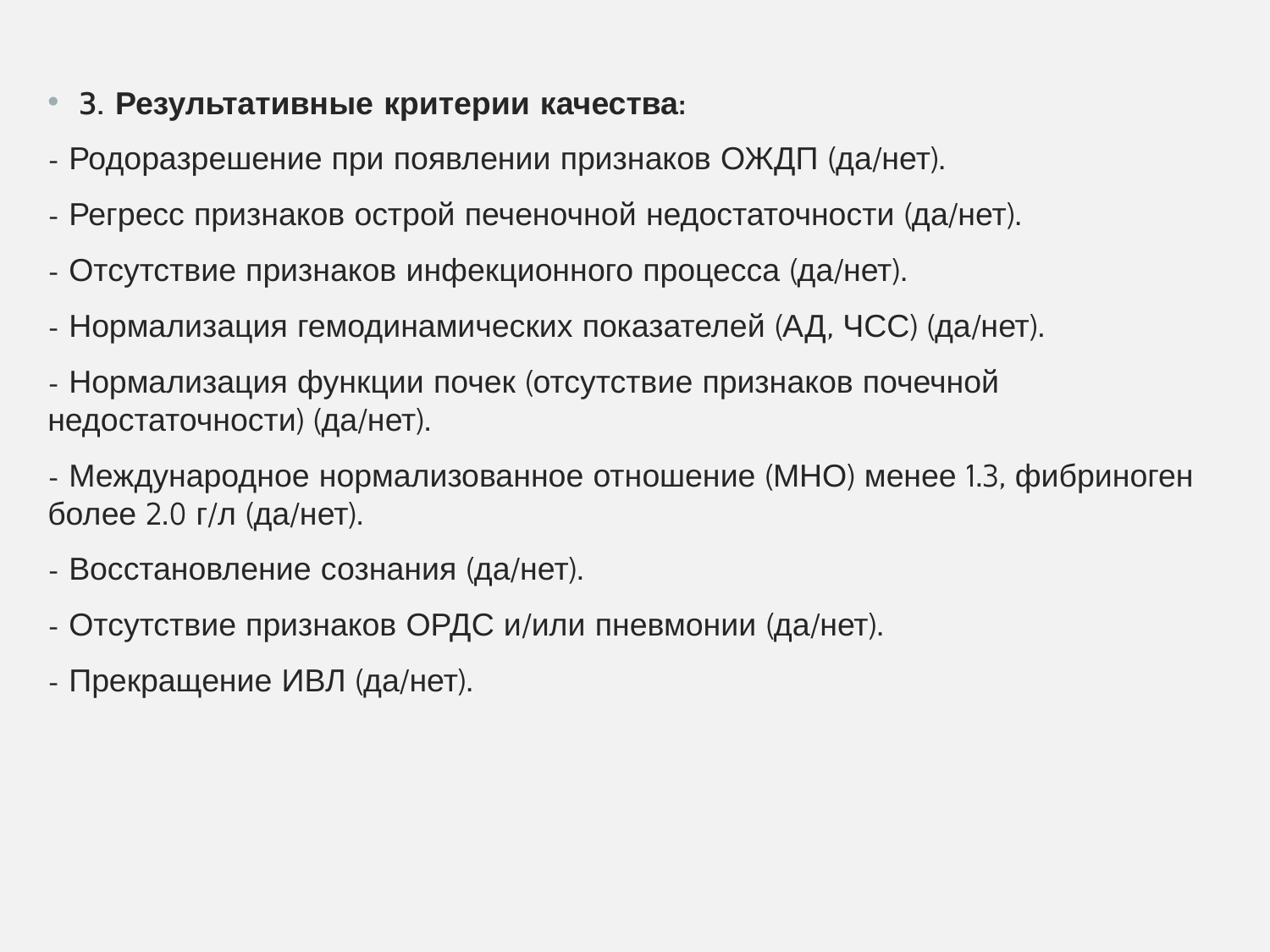

3. Результативные критерии качества:
- Родоразрешение при появлении признаков ОЖДП (да/нет).
- Регресс признаков острой печеночной недостаточности (да/нет).
- Отсутствие признаков инфекционного процесса (да/нет).
- Нормализация гемодинамических показателей (АД, ЧСС) (да/нет).
- Нормализация функции почек (отсутствие признаков почечной недостаточности) (да/нет).
- Международное нормализованное отношение (МНО) менее 1.3, фибриноген более 2.0 г/л (да/нет).
- Восстановление сознания (да/нет).
- Отсутствие признаков ОРДС и/или пневмонии (да/нет).
- Прекращение ИВЛ (да/нет).